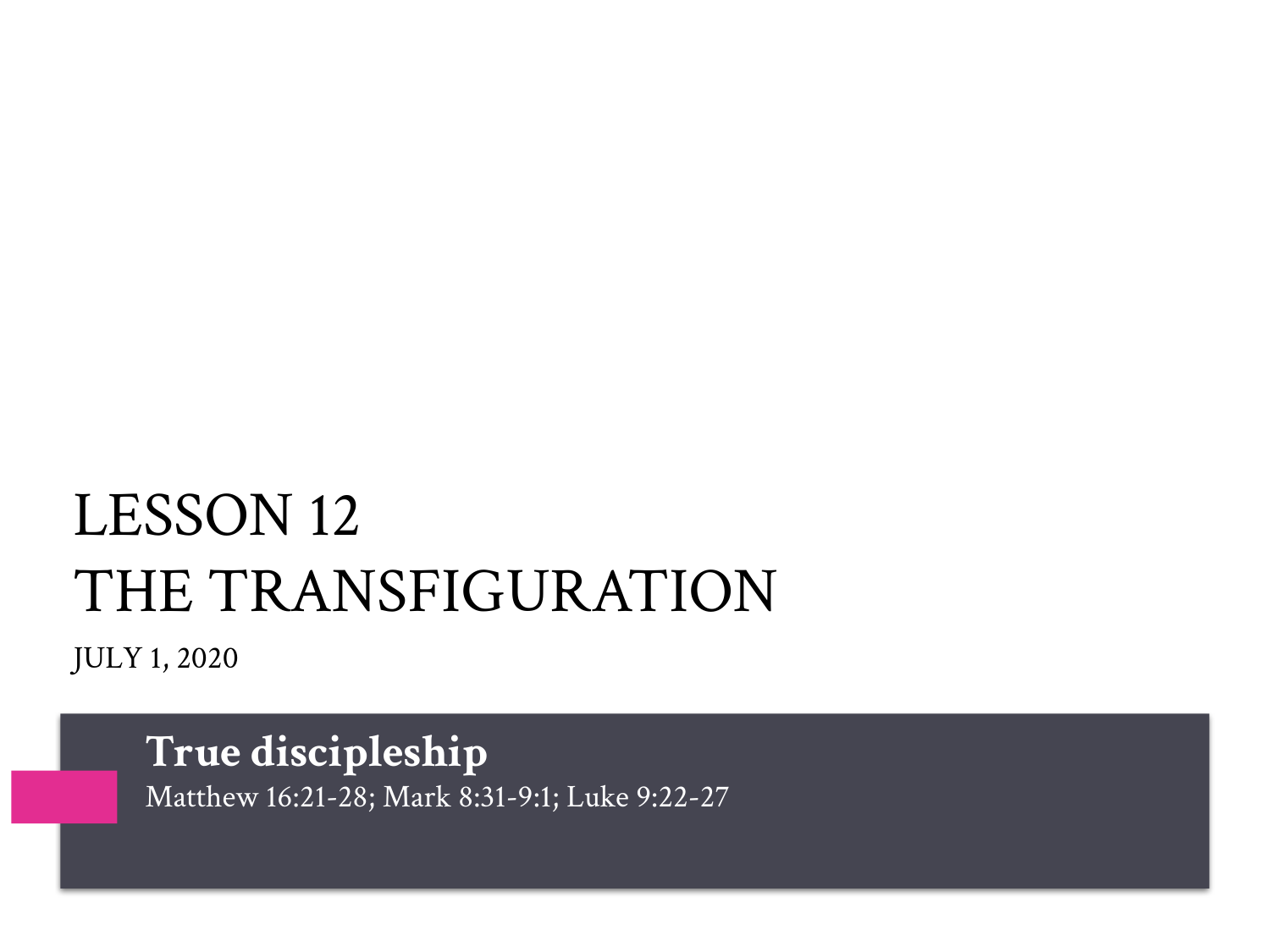

# Lesson 12 The transfiguration
July 1, 2020
True discipleship
Matthew 16:21-28; Mark 8:31-9:1; Luke 9:22-27